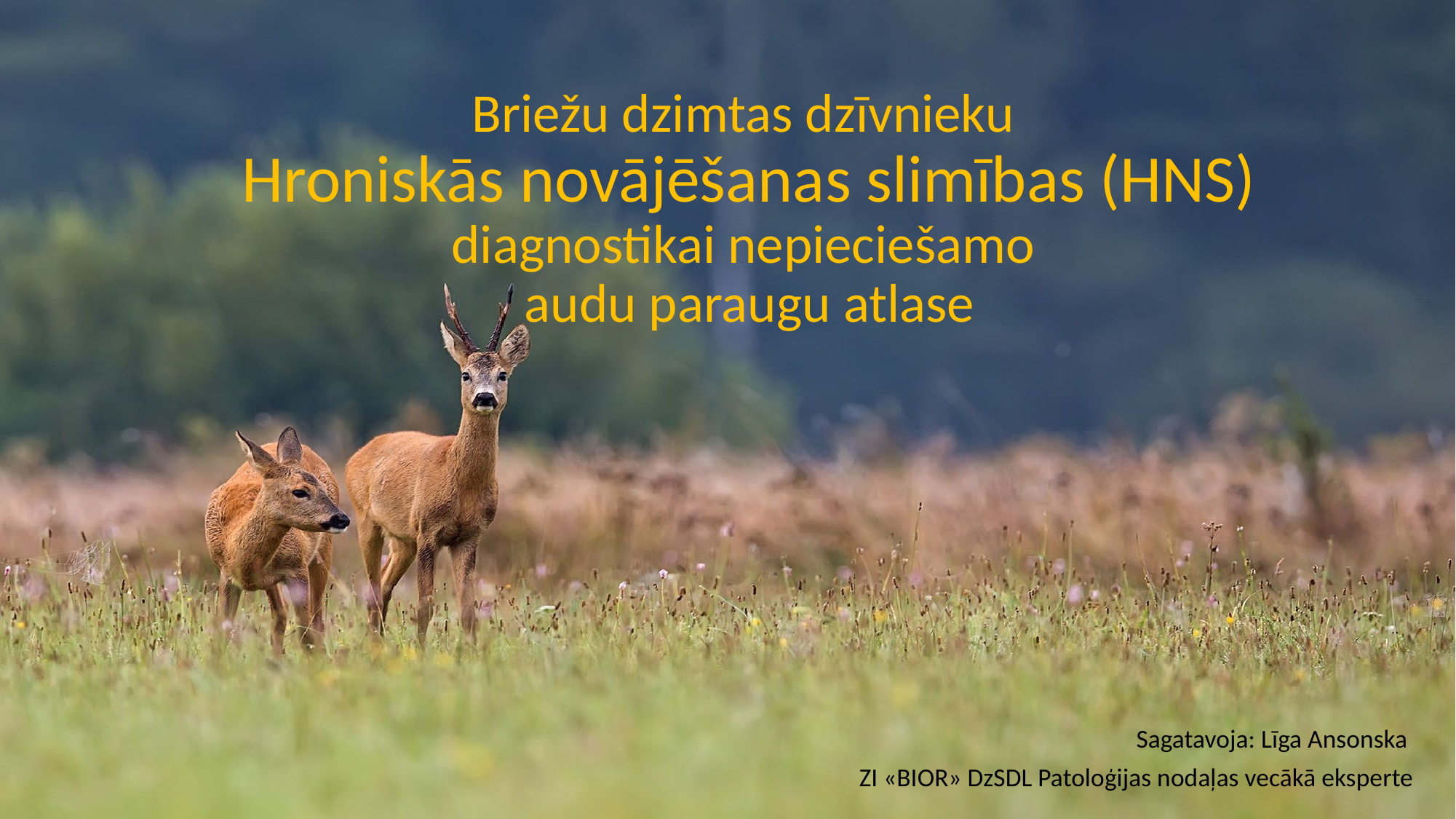

# Briežu dzimtas dzīvnieku Hroniskās novājēšanas slimības (HNS) diagnostikai nepieciešamo audu paraugu atlase

Sagatavoja: Līga Ansonska
ZI «BIOR» DzSDL Patoloģijas nodaļas vecākā eksperte